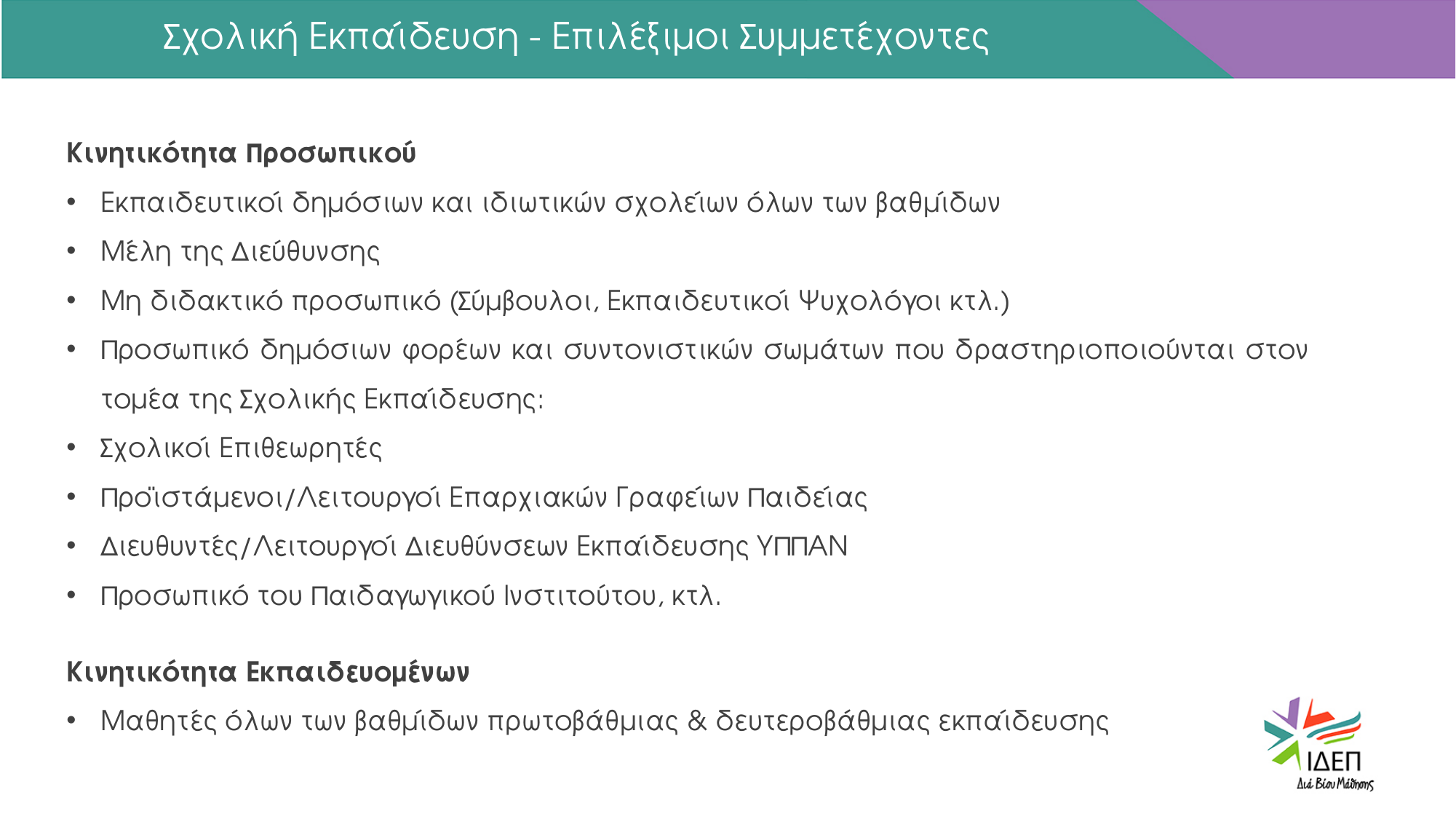

Σχολική Εκπαίδευση - Επιλέξιμοι Συμμετέχοντες

Κινητικότητα Προσωπικού
Εκπαιδευτικοί δημόσιων και ιδιωτικών σχολείων όλων των βαθμίδων
Μέλη της Διεύθυνσης
Μη διδακτικό προσωπικό (Σύμβουλοι, Εκπαιδευτικοί Ψυχολόγοι κτλ.)
Προσωπικό δημόσιων φορέων και συντονιστικών σωμάτων που δραστηριοποιούνται στον τομέα της Σχολικής Εκπαίδευσης:
Σχολικοί Επιθεωρητές
Προϊστάμενοι/Λειτουργοί Επαρχιακών Γραφείων Παιδείας
Διευθυντές/Λειτουργοί Διευθύνσεων Εκπαίδευσης ΥΠΠΑΝ
Προσωπικό του Παιδαγωγικού Ινστιτούτου, κτλ.

Κινητικότητα Εκπαιδευομένων
Μαθητές όλων των βαθμίδων πρωτοβάθμιας & δευτεροβάθμιας εκπαίδευσης